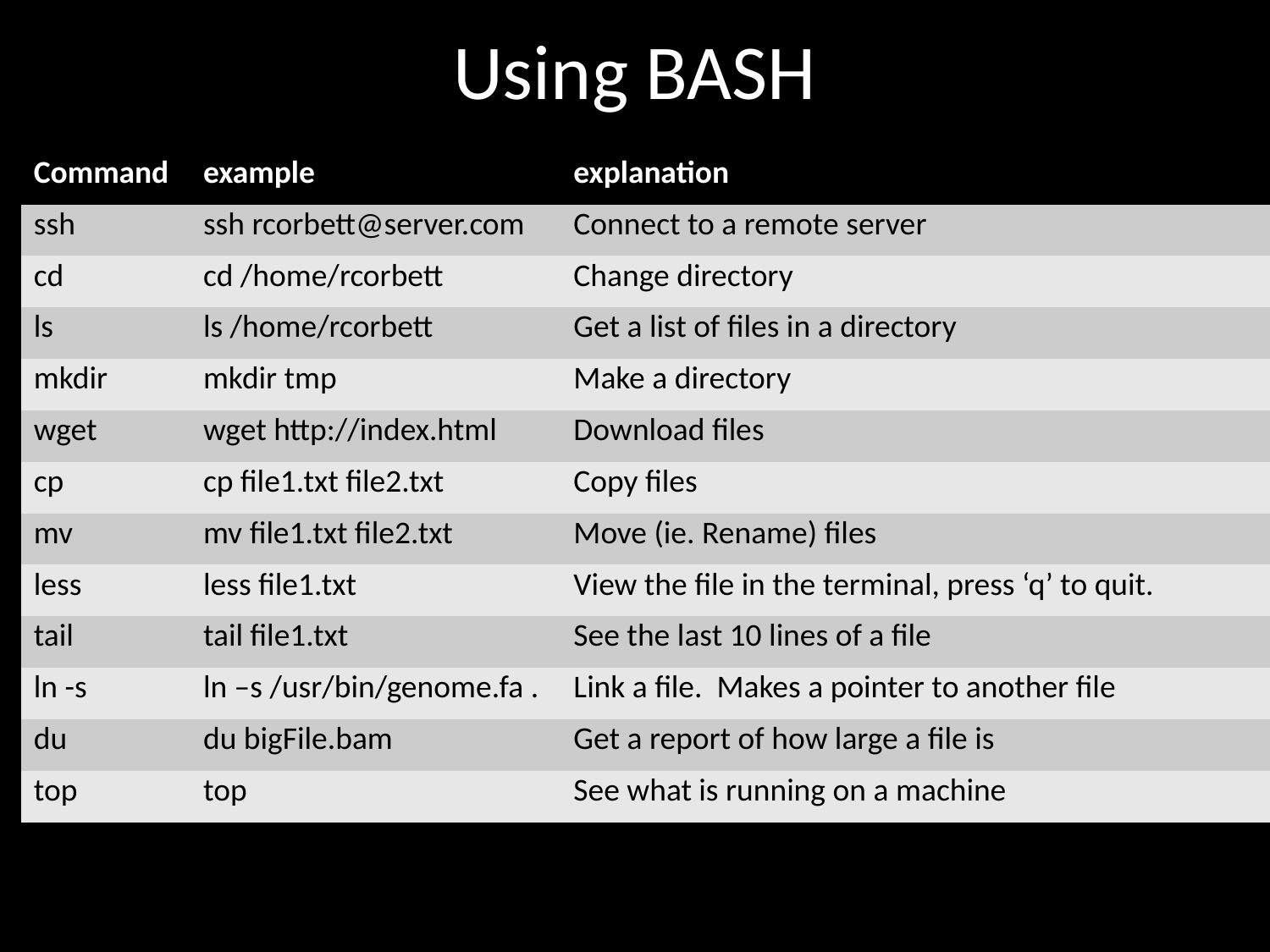

# Using BASH
| Command | example | explanation |
| --- | --- | --- |
| ssh | ssh rcorbett@server.com | Connect to a remote server |
| cd | cd /home/rcorbett | Change directory |
| ls | ls /home/rcorbett | Get a list of files in a directory |
| mkdir | mkdir tmp | Make a directory |
| wget | wget http://index.html | Download files |
| cp | cp file1.txt file2.txt | Copy files |
| mv | mv file1.txt file2.txt | Move (ie. Rename) files |
| less | less file1.txt | View the file in the terminal, press ‘q’ to quit. |
| tail | tail file1.txt | See the last 10 lines of a file |
| ln -s | ln –s /usr/bin/genome.fa . | Link a file. Makes a pointer to another file |
| du | du bigFile.bam | Get a report of how large a file is |
| top | top | See what is running on a machine |